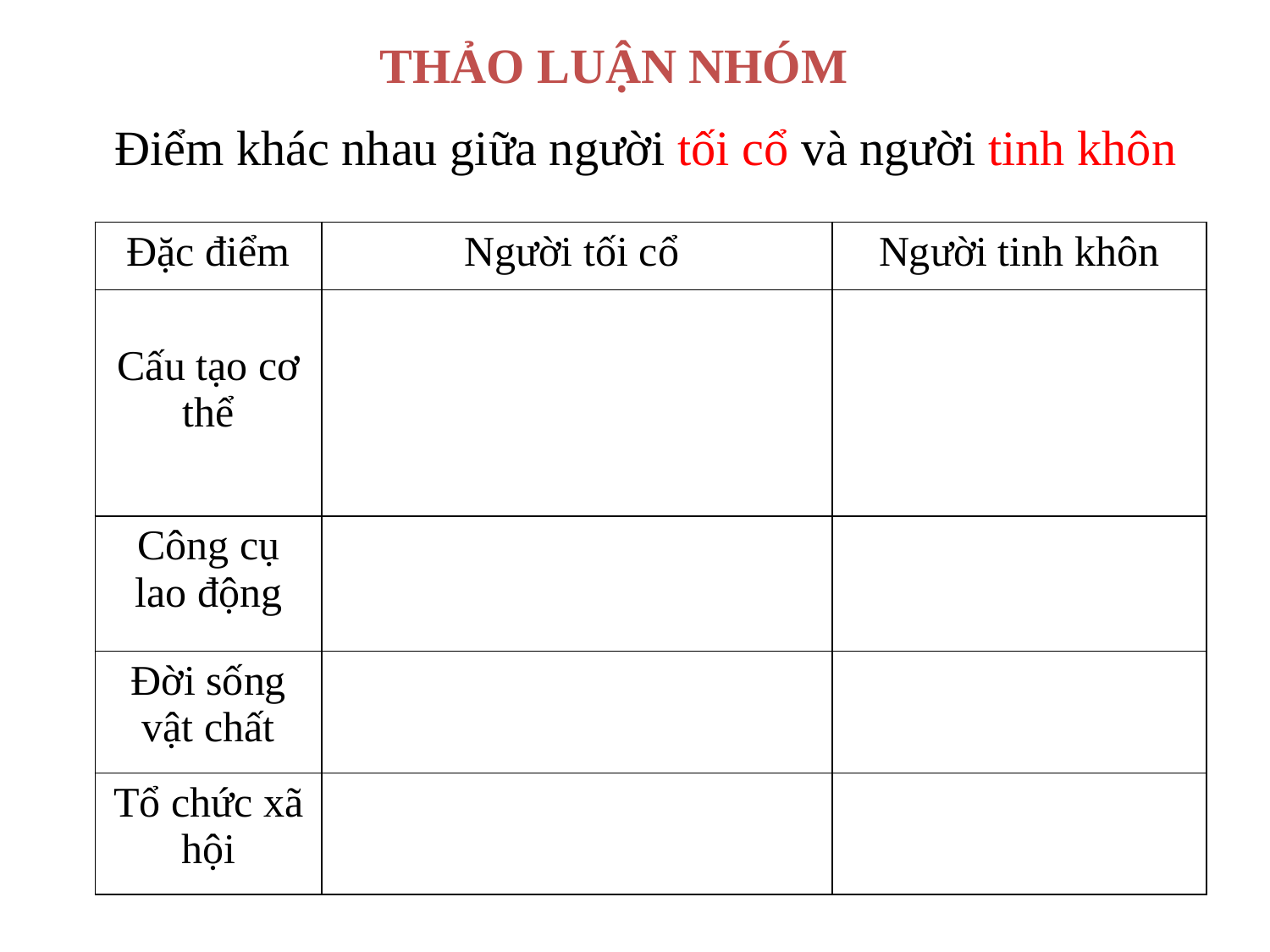

THẢO LUẬN NHÓM
# Điểm khác nhau giữa người tối cổ và người tinh khôn
| Đặc điểm | Người tối cổ | Người tinh khôn |
| --- | --- | --- |
| Cấu tạo cơ thể |  |  |
| Công cụ lao động |  |  |
| Đời sống vật chất |  |  |
| Tổ chức xã hội |  |  |